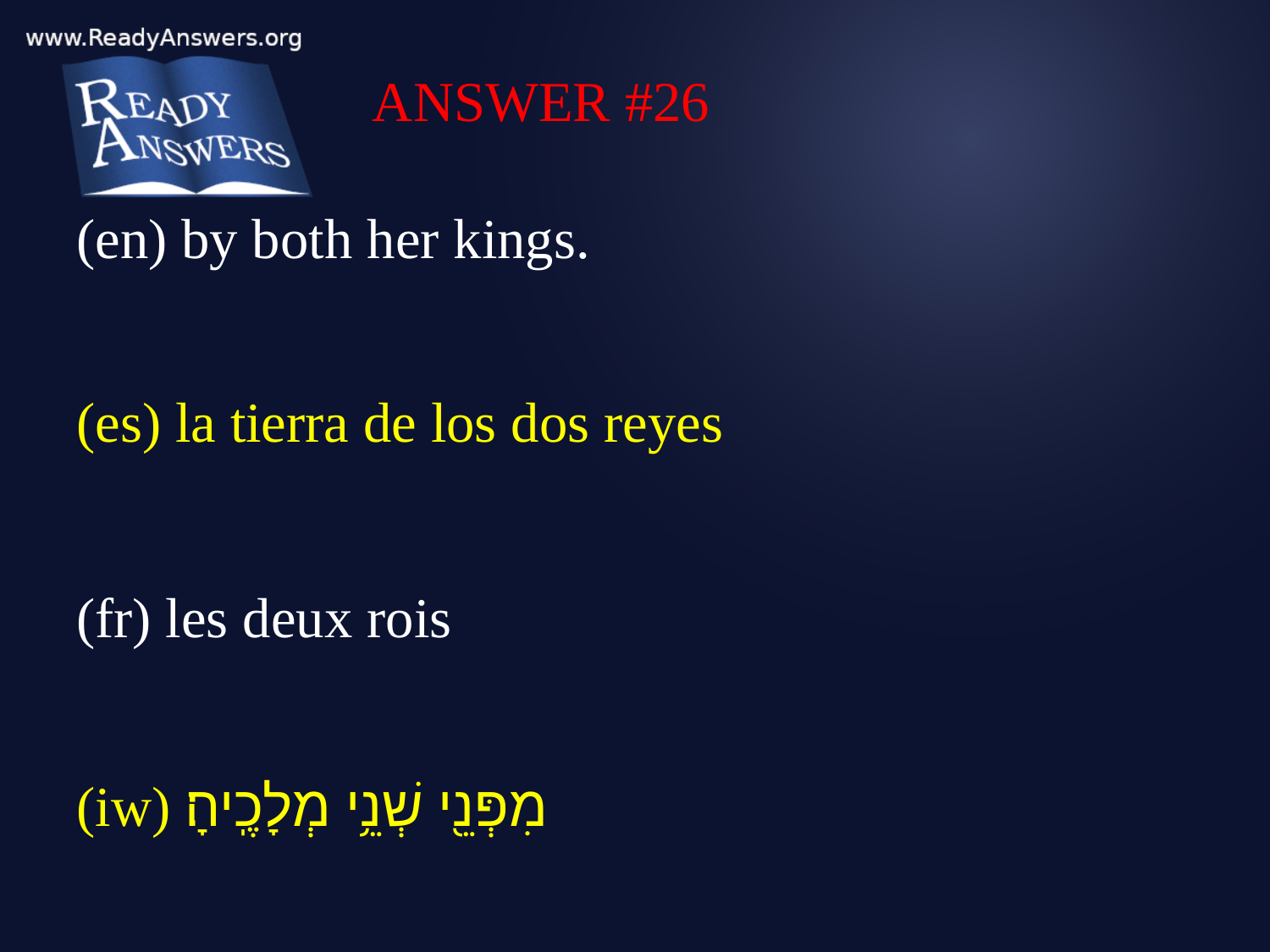

ANSWER #26
(en) by both her kings.
(es) la tierra de los dos reyes
(fr) les deux rois
(iw) מִפְּנֵ֖י שְׁנֵ֥י מְלָכֶֽיהָ׃